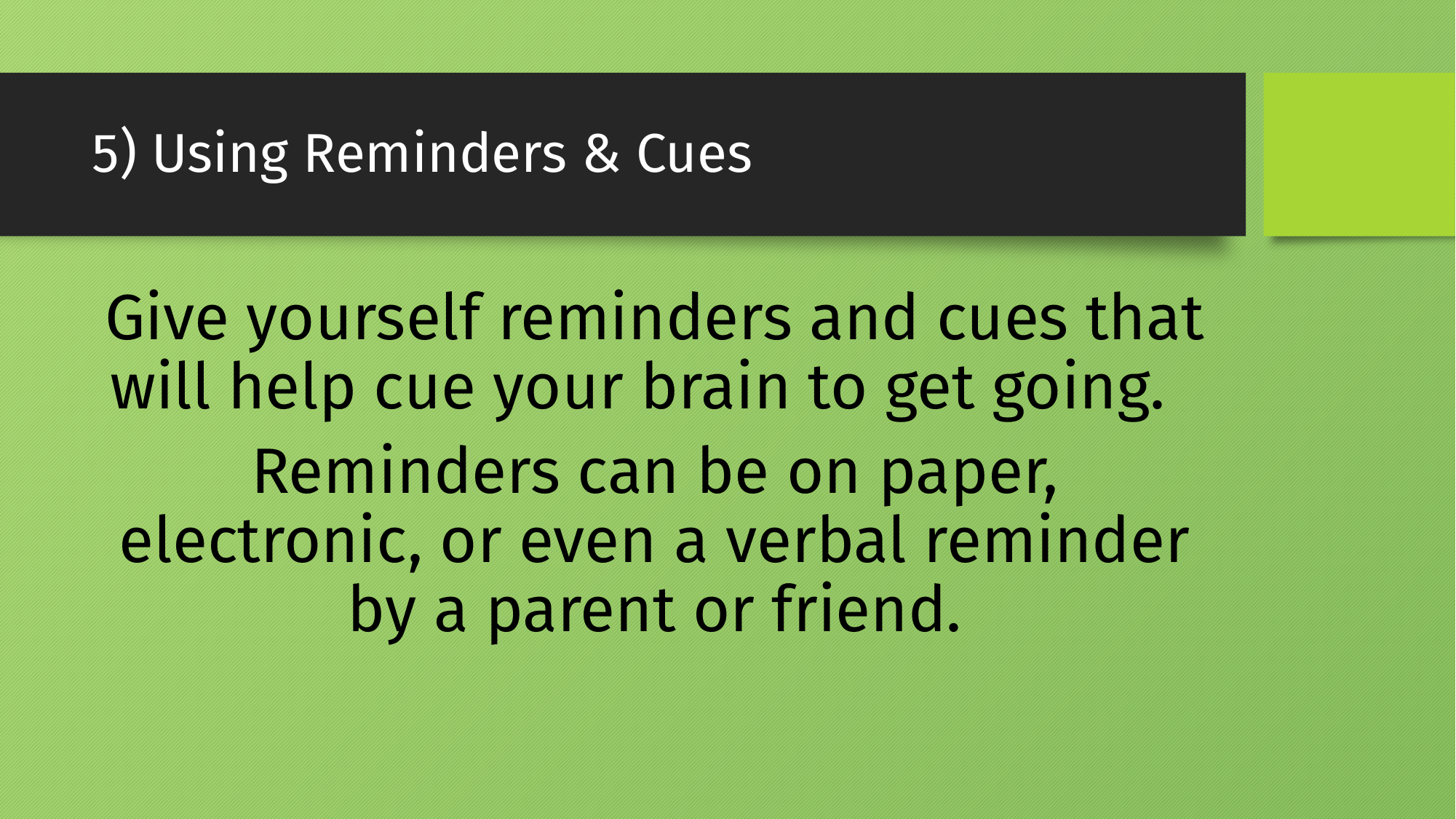

# 5) Using Reminders & Cues
Give yourself reminders and cues that will help cue your brain to get going.
Reminders can be on paper, electronic, or even a verbal reminder by a parent or friend.